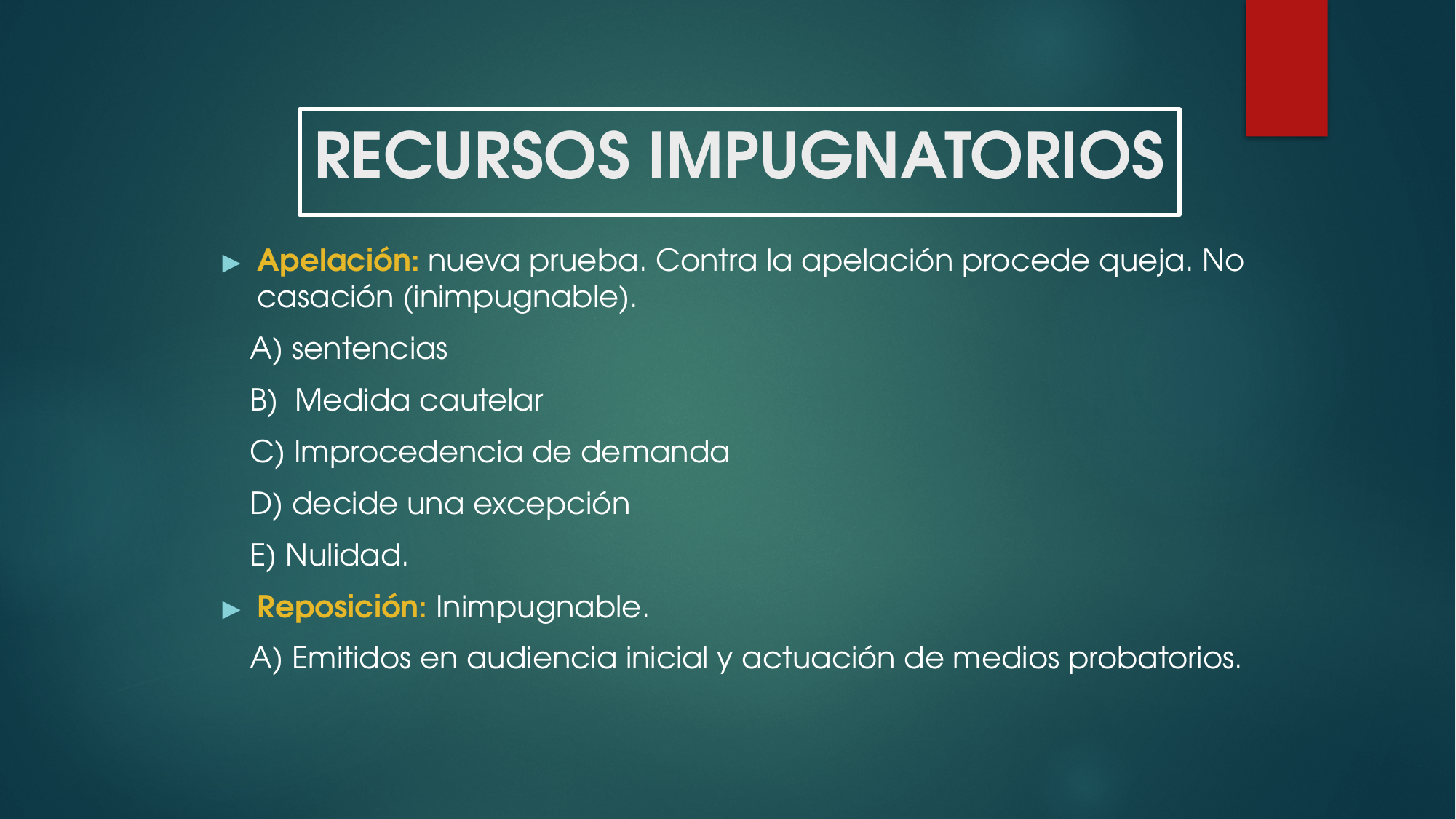

RECURSOS IMPUGNATORIOS
Apelación: nueva prueba. Contra la apelación procede queja. No casación (inimpugnable).
    A) sentencias
    B)  Medida cautelar
    C) Improcedencia de demanda
    D) decide una excepción
    E) Nulidad.
Reposición: Inimpugnable.
    A) Emitidos en audiencia inicial y actuación de medios probatorios.